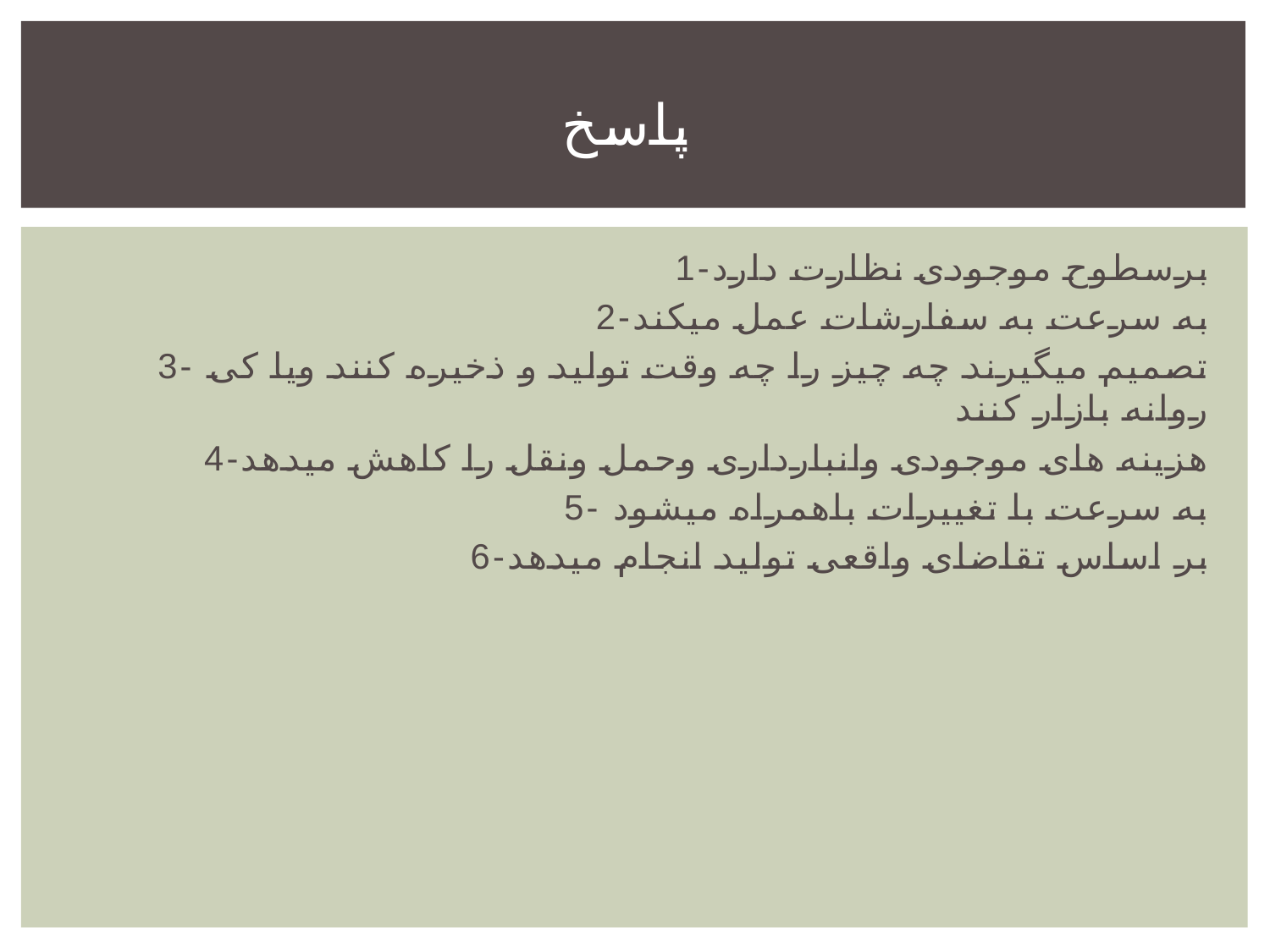

# پاسخ
1-برسطوح موجودی نظارت دارد
2-به سرعت به سفارشات عمل میکند
3- تصمیم میگیرند چه چیز را چه وقت تولید و ذخیره کنند ویا کی روانه بازار کنند
4-هزینه های موجودی وانبارداری وحمل ونقل را کاهش میدهد
5- به سرعت با تغییرات باهمراه میشود
6-بر اساس تقاضای واقعی تولید انجام میدهد